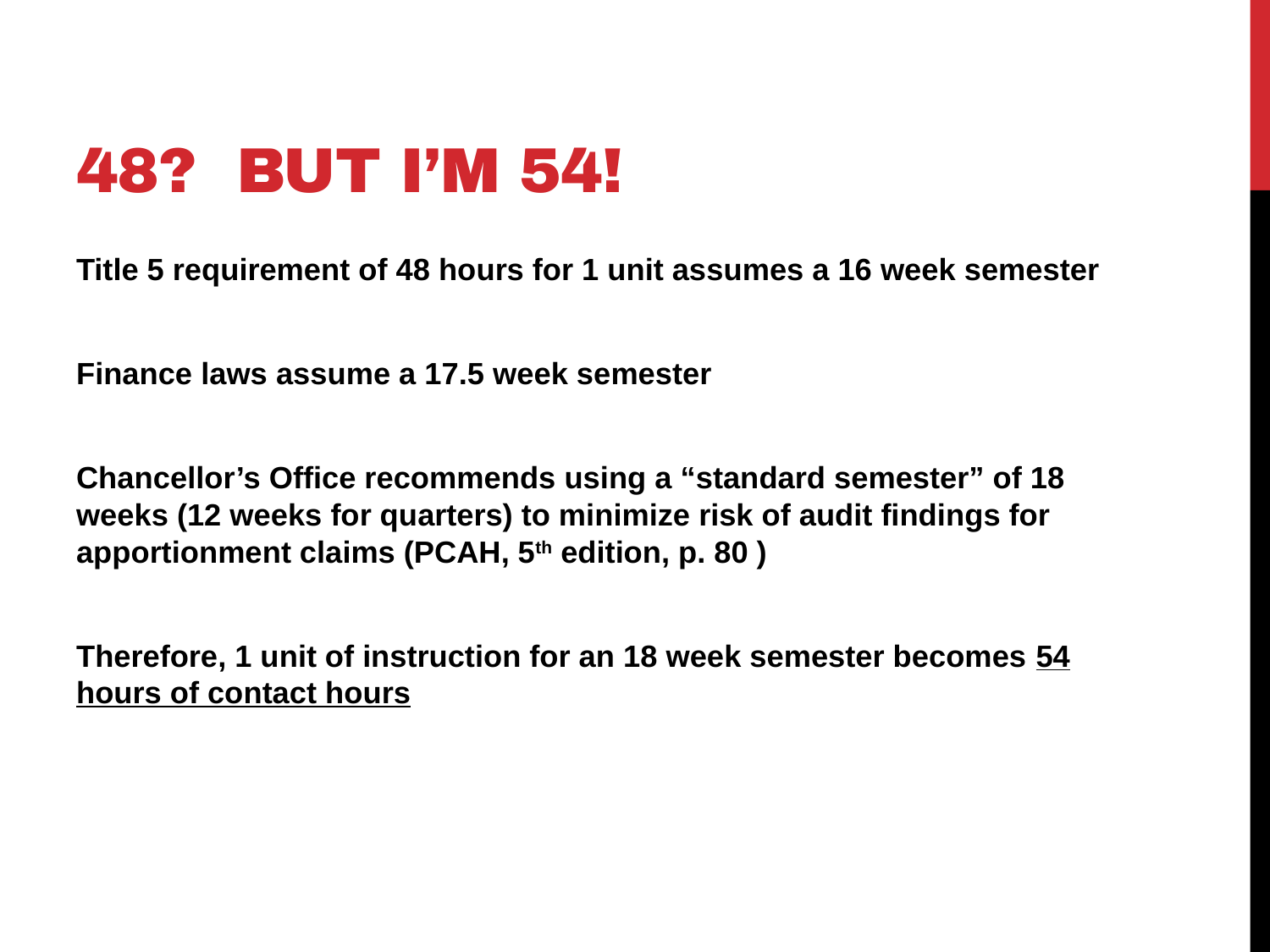

# 48?  But I’m 54!
Title 5 requirement of 48 hours for 1 unit assumes a 16 week semester

Finance laws assume a 17.5 week semester

Chancellor’s Office recommends using a “standard semester” of 18 weeks (12 weeks for quarters) to minimize risk of audit findings for apportionment claims (PCAH, 5th edition, p. 80 )

Therefore, 1 unit of instruction for an 18 week semester becomes 54 hours of contact hours